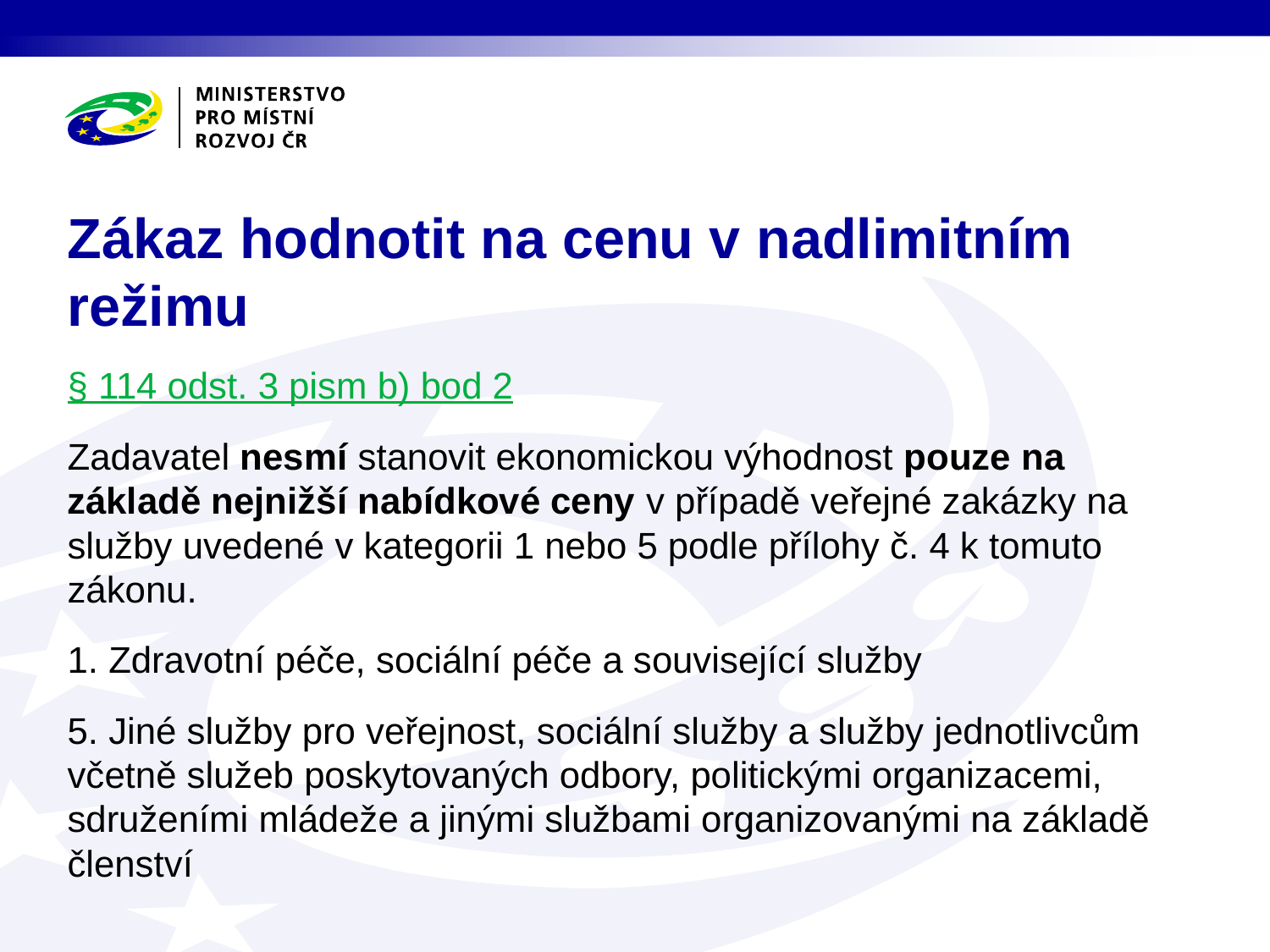

# Zákaz hodnotit na cenu v nadlimitním režimu
§ 114 odst. 3 pism b) bod 2
Zadavatel nesmí stanovit ekonomickou výhodnost pouze na základě nejnižší nabídkové ceny v případě veřejné zakázky na služby uvedené v kategorii 1 nebo 5 podle přílohy č. 4 k tomuto zákonu.
1. Zdravotní péče, sociální péče a související služby
5. Jiné služby pro veřejnost, sociální služby a služby jednotlivcům včetně služeb poskytovaných odbory, politickými organizacemi, sdruženími mládeže a jinými službami organizovanými na základě členství